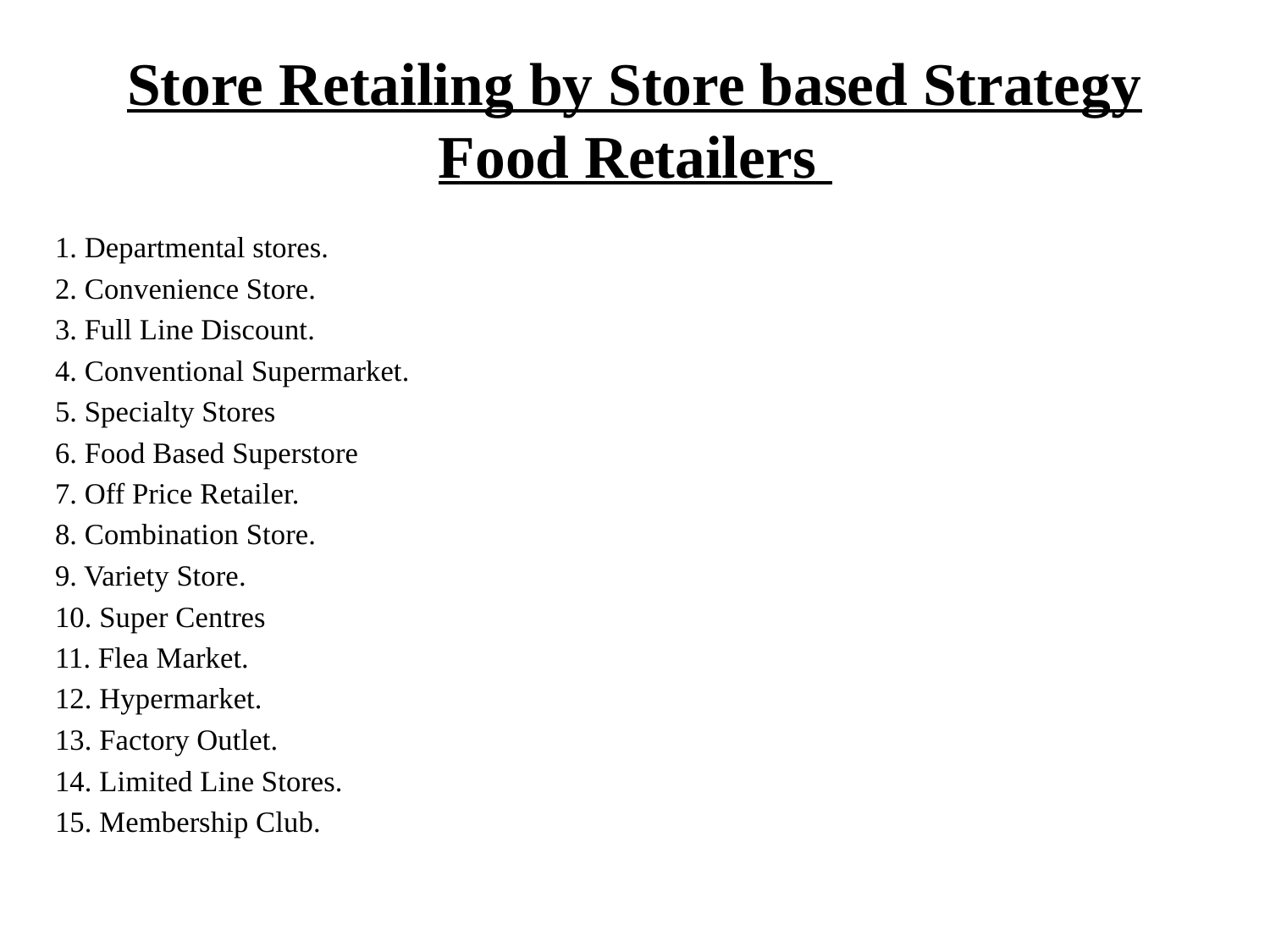

# Store Retailing by Store based Strategy Food Retailers
1. Departmental stores.
2. Convenience Store.
3. Full Line Discount.
4. Conventional Supermarket.
5. Specialty Stores
6. Food Based Superstore
7. Off Price Retailer.
8. Combination Store.
9. Variety Store.
10. Super Centres
11. Flea Market.
12. Hypermarket.
13. Factory Outlet.
14. Limited Line Stores.
15. Membership Club.